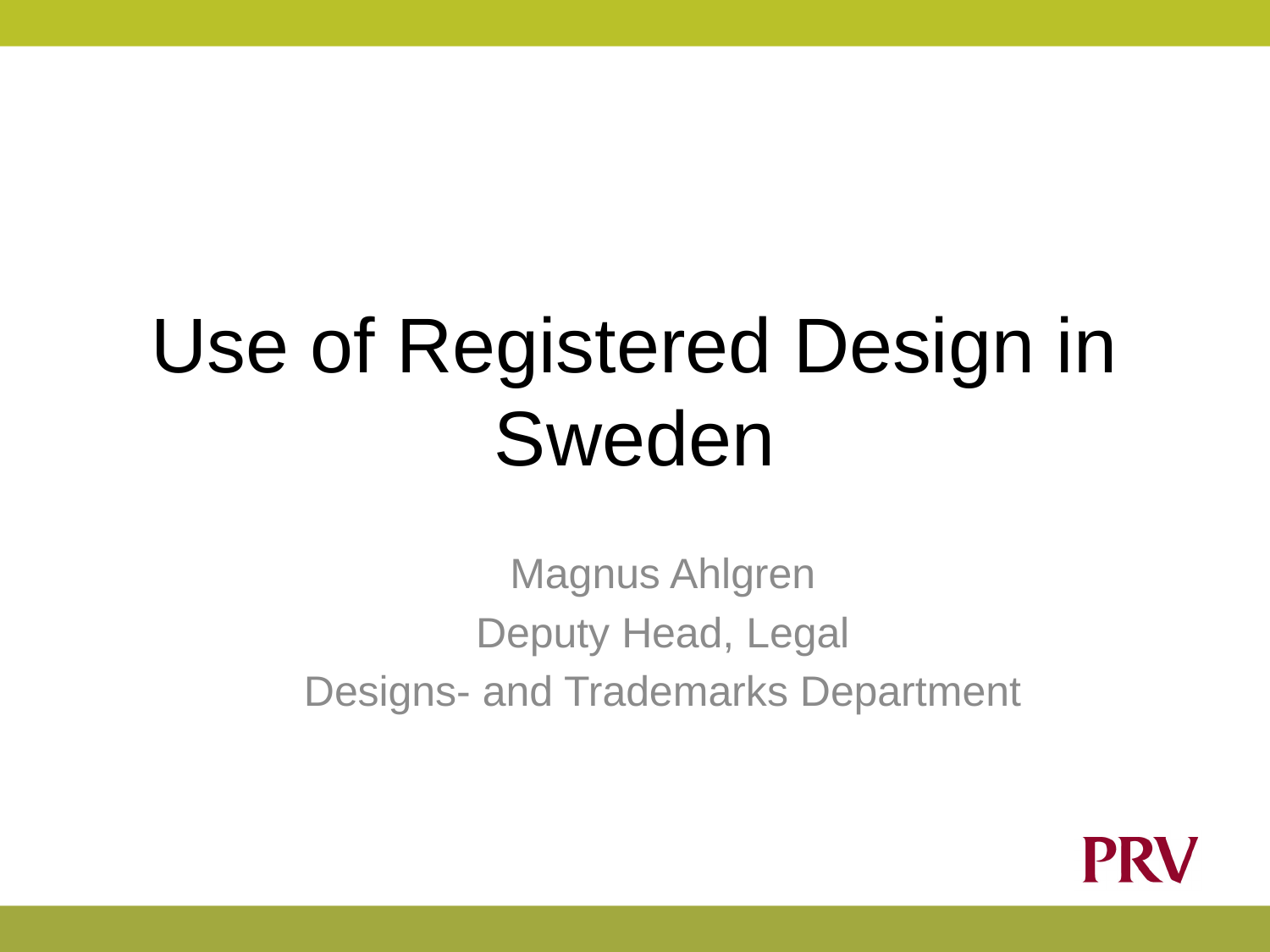

# Use of Registered Design in Sweden
Magnus Ahlgren
Deputy Head, Legal
Designs- and Trademarks Department